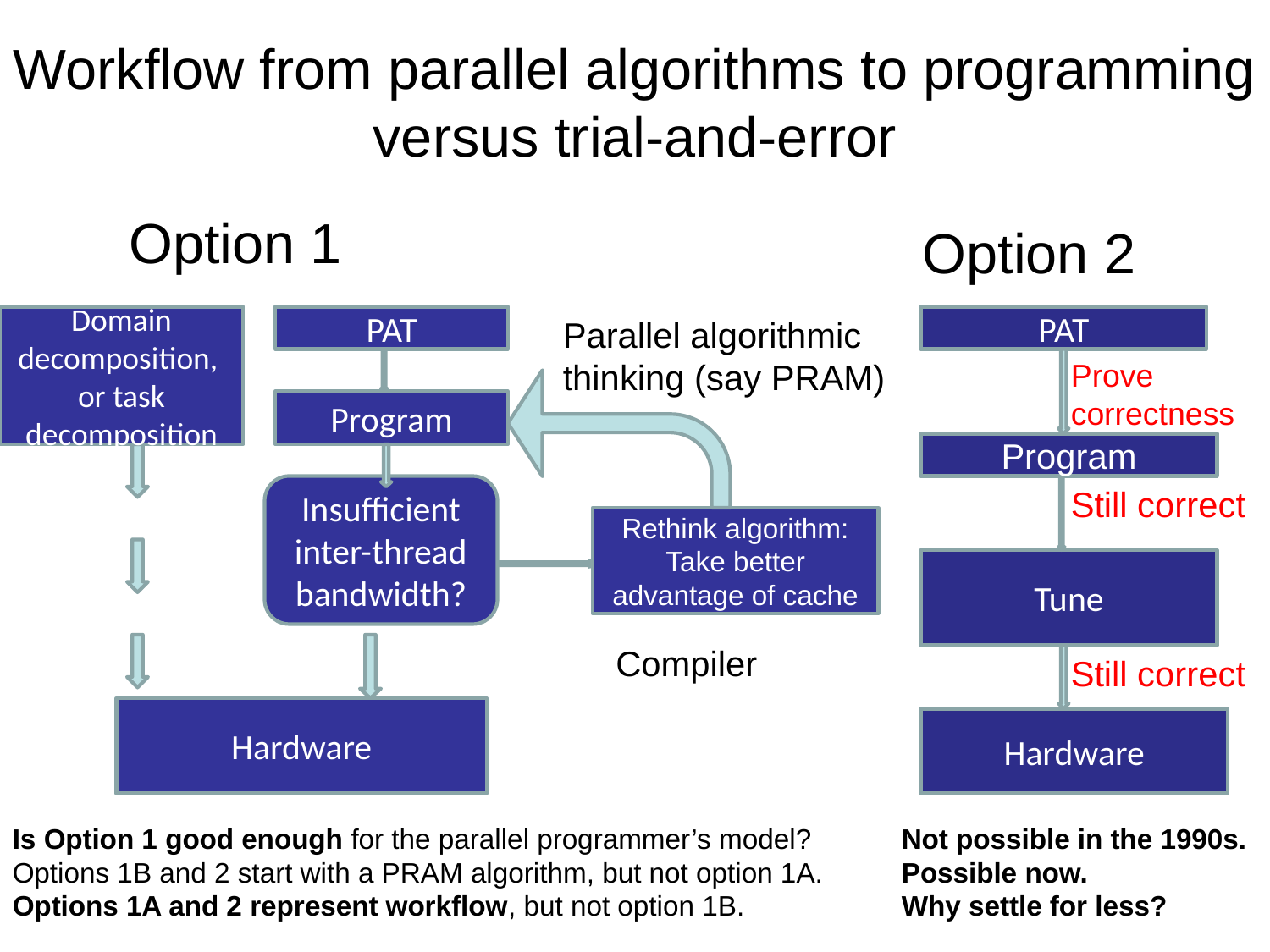

# Workflow from parallel algorithms to programming versus trial-and-error
Option 1
Option 2
Domain decomposition,
or task decomposition
PAT
Parallel algorithmic thinking (say PRAM)
PAT

Prove
correctness

Program
Program

Insufficient inter-thread bandwidth?

Still correct
Rethink algorithm: Take better advantage of cache

Tune

Compiler

Still correct
Hardware
Hardware
Is Option 1 good enough for the parallel programmer’s model?
Options 1B and 2 start with a PRAM algorithm, but not option 1A.
Options 1A and 2 represent workflow, but not option 1B.
Not possible in the 1990s.
Possible now.
Why settle for less?